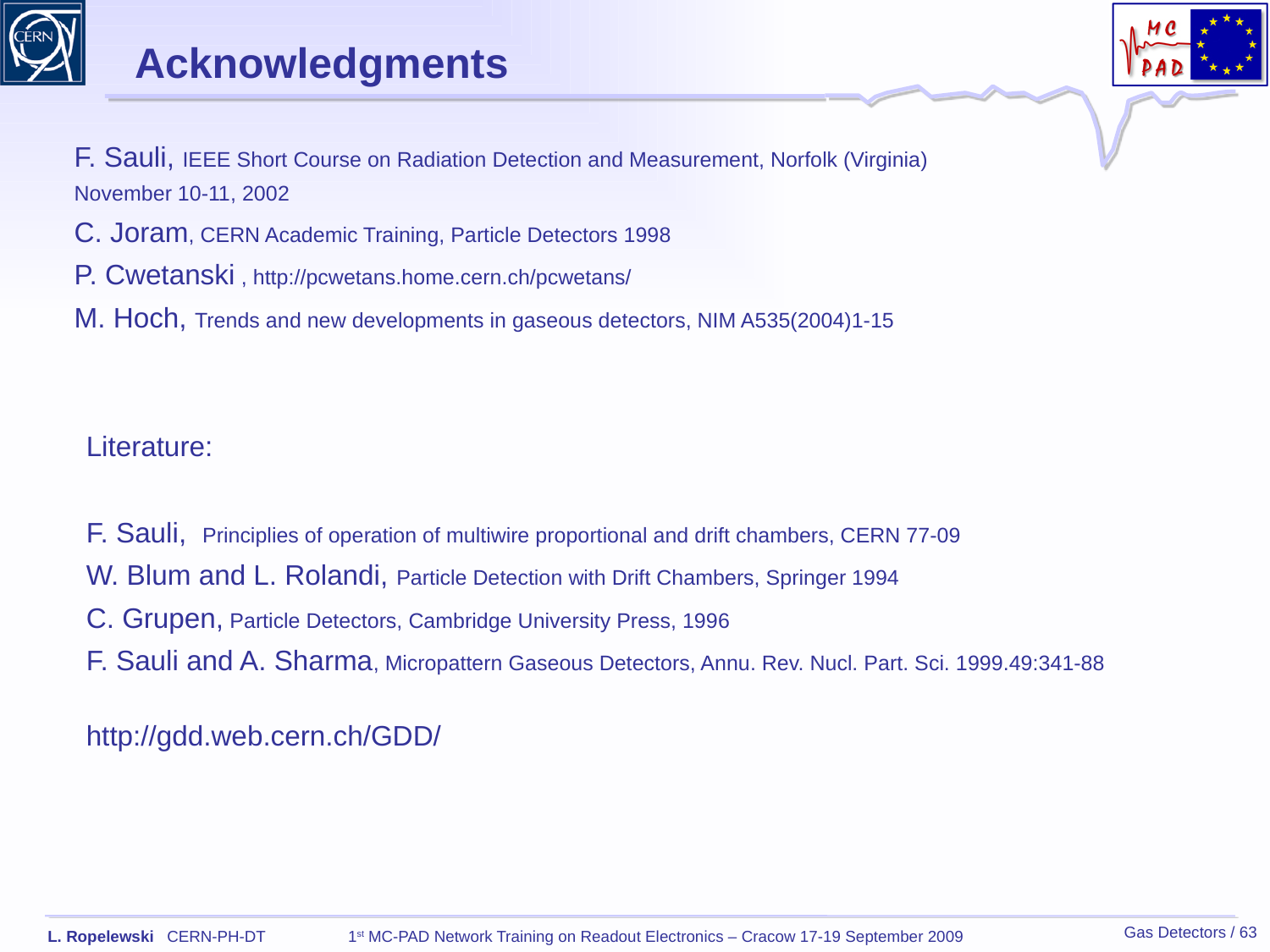

Acknowledgments
F. Sauli, IEEE Short Course on Radiation Detection and Measurement, Norfolk (Virginia)
November 10-11, 2002
C. Joram, CERN Academic Training, Particle Detectors 1998
P. Cwetanski , http://pcwetans.home.cern.ch/pcwetans/
M. Hoch, Trends and new developments in gaseous detectors, NIM A535(2004)1-15
Literature:

F. Sauli,  Principlies of operation of multiwire proportional and drift chambers, CERN 77-09
W. Blum and L. Rolandi, Particle Detection with Drift Chambers, Springer 1994
C. Grupen, Particle Detectors, Cambridge University Press, 1996
F. Sauli and A. Sharma, Micropattern Gaseous Detectors, Annu. Rev. Nucl. Part. Sci. 1999.49:341-88

http://gdd.web.cern.ch/GDD/
Gas Detectors / 63